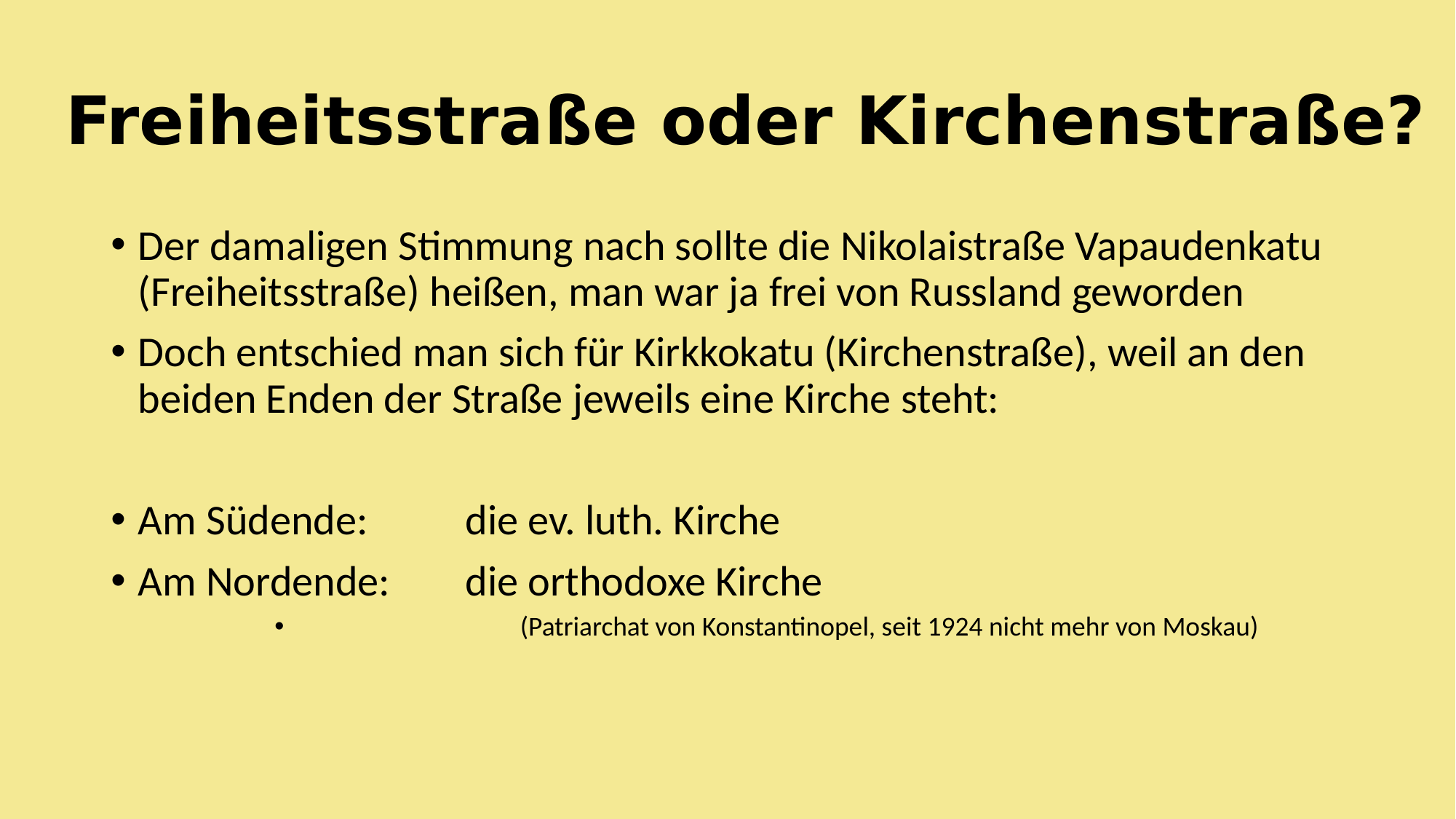

# Freiheitsstraße oder Kirchenstraße?
Der damaligen Stimmung nach sollte die Nikolaistraße Vapaudenkatu (Freiheitsstraße) heißen, man war ja frei von Russland geworden
Doch entschied man sich für Kirkkokatu (Kirchenstraße), weil an den beiden Enden der Straße jeweils eine Kirche steht:

Am Südende: 	die ev. luth. Kirche
Am Nordende:  	die orthodoxe Kirche
  		(Patriarchat von Konstantinopel, seit 1924 nicht mehr von Moskau)